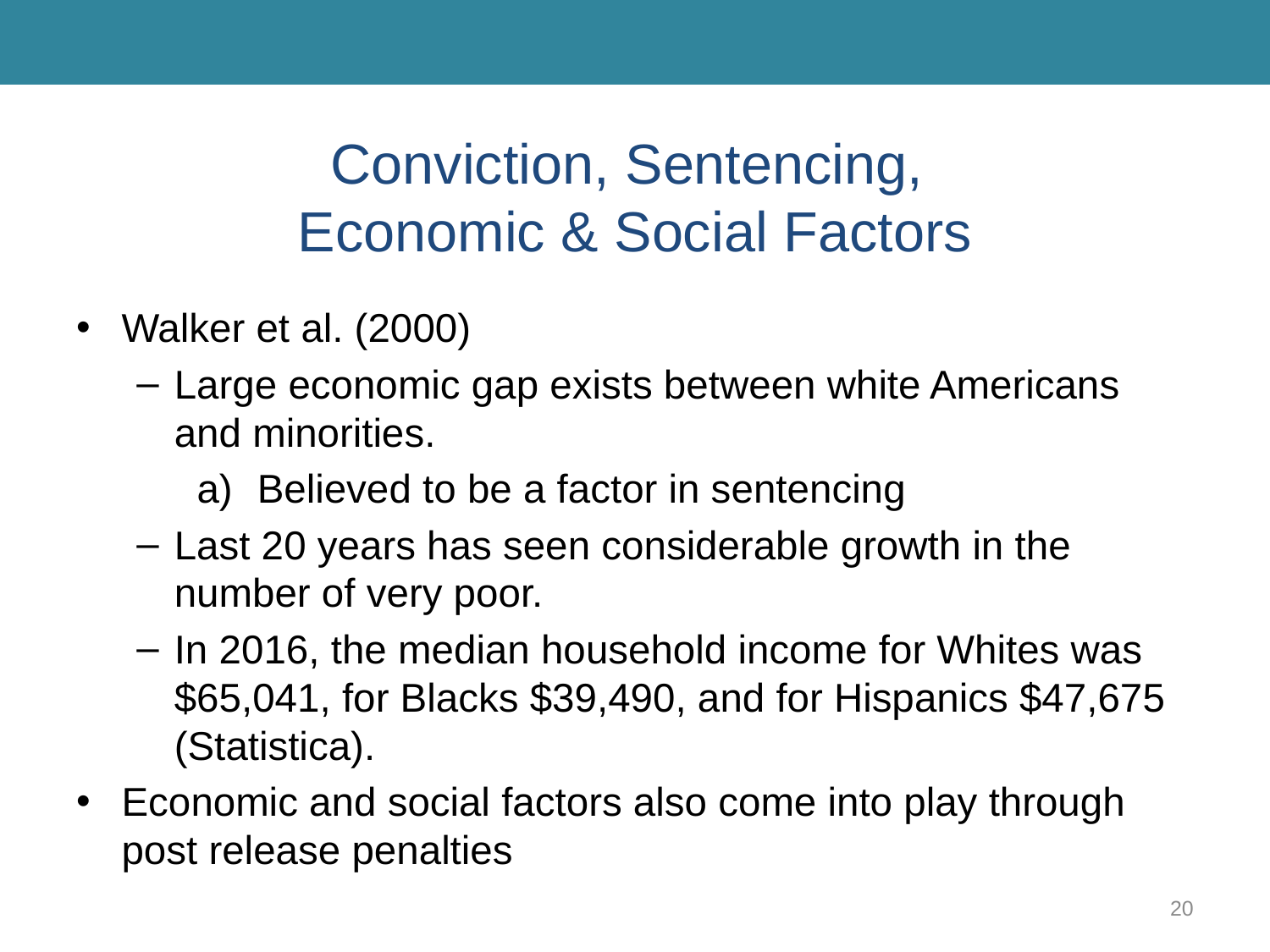

# Conviction, Sentencing, Economic & Social Factors
Walker et al. (2000)
Large economic gap exists between white Americans and minorities.
Believed to be a factor in sentencing
Last 20 years has seen considerable growth in the number of very poor.
In 2016, the median household income for Whites was $65,041, for Blacks $39,490, and for Hispanics $47,675 (Statistica).
Economic and social factors also come into play through post release penalties

20